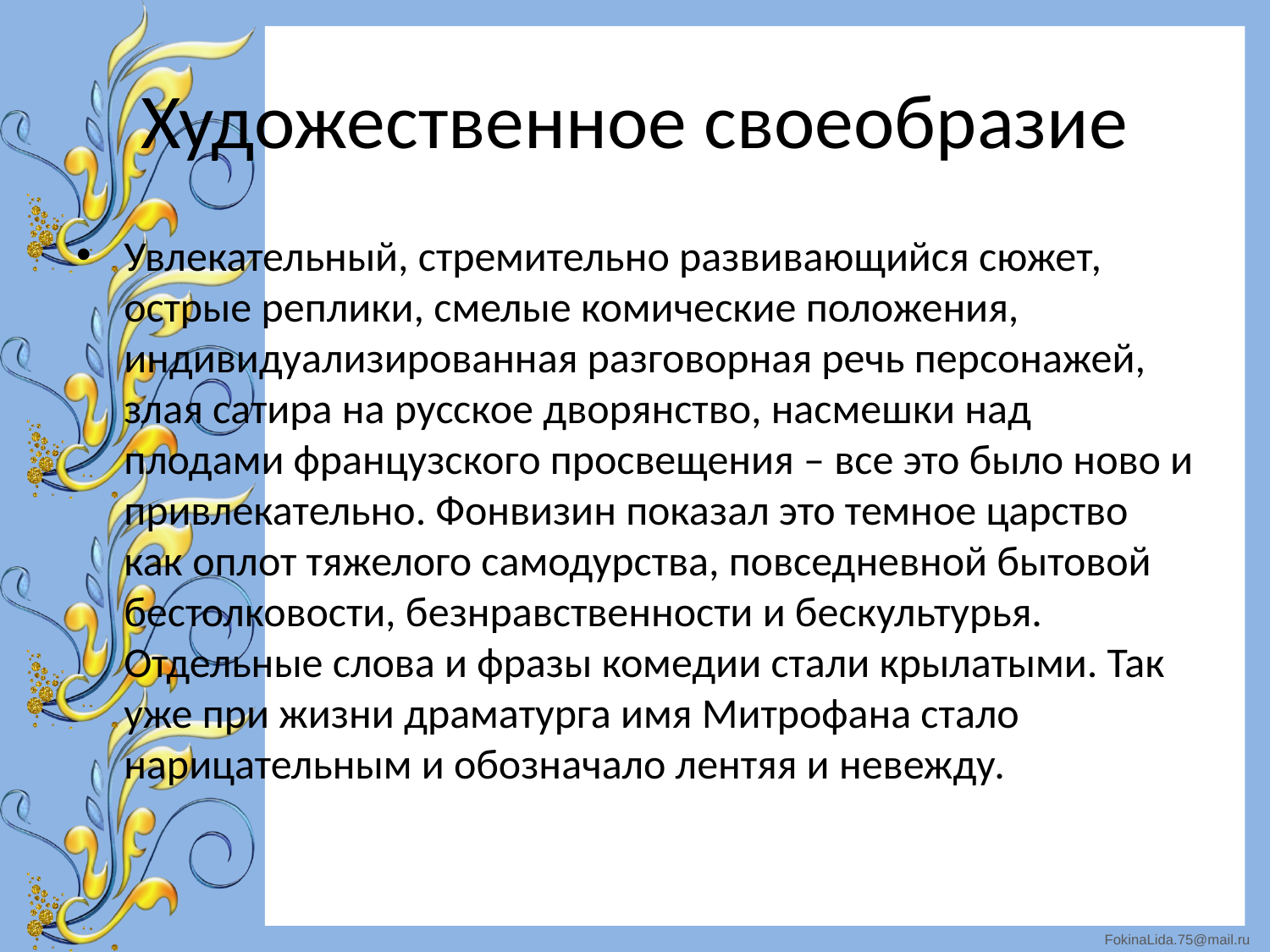

# Художественное своеобразие
Увлекательный, стремительно развивающийся сюжет, острые реплики, смелые комические положения, индивидуализированная разговорная речь персонажей, злая сатира на русское дворянство, насмешки над плодами французского просвещения – все это было ново и привлекательно. Фонвизин показал это темное царство как оплот тяжелого самодурства, повседневной бытовой бестолковости, безнравственности и бескультурья. Отдельные слова и фразы комедии стали крылатыми. Так уже при жизни драматурга имя Митрофана стало нарицательным и обозначало лентяя и невежду.